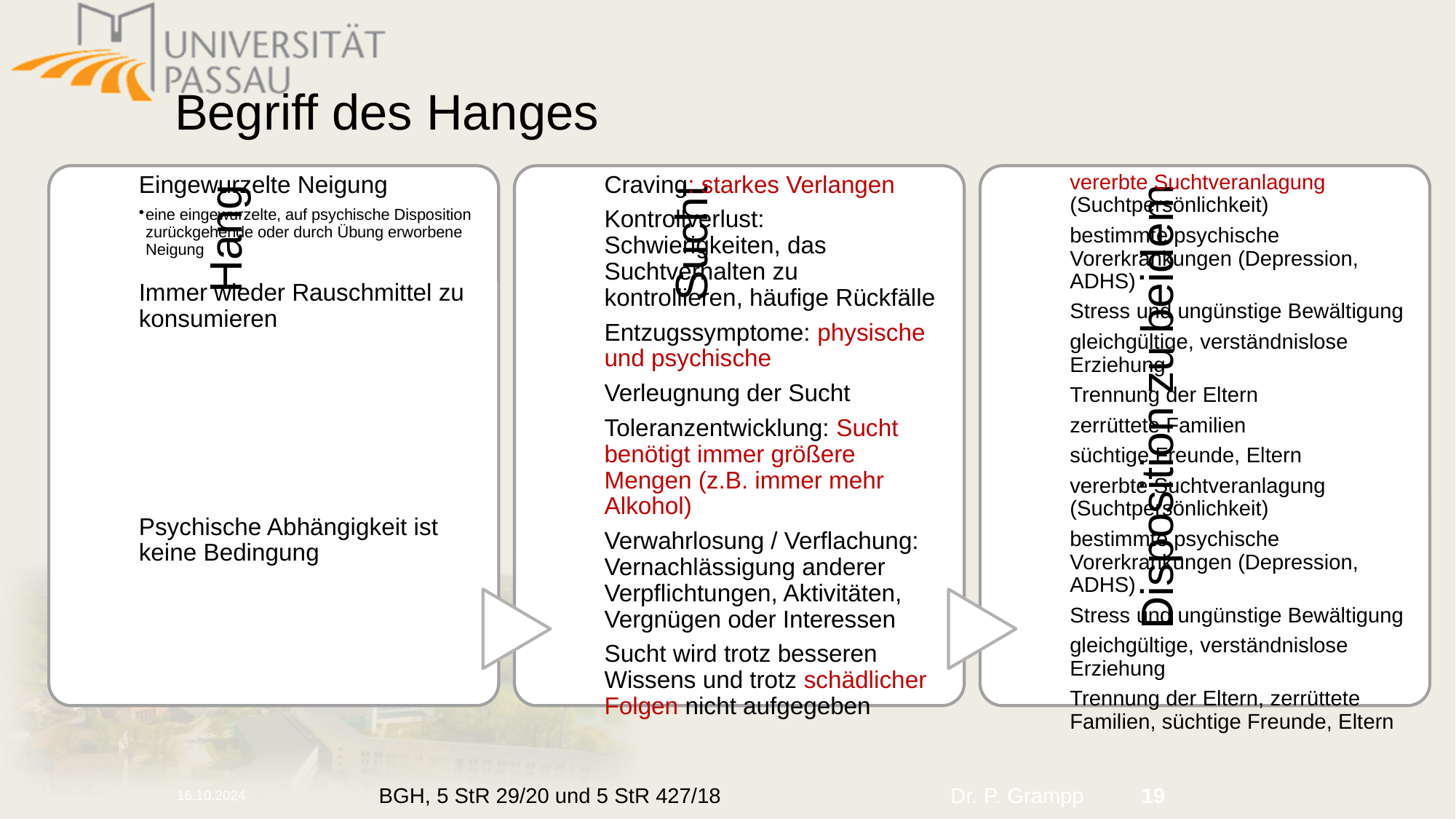

Hang
Eingewurzelte Neigung
eine eingewurzelte, auf psychische Disposition zurückgehende oder durch Übung erworbene Neigung

Immer wieder Rauschmittel zu konsumieren

Psychische Abhängigkeit ist keine Bedingung
Sucht
Craving: starkes Verlangen
Kontrollverlust: Schwierigkeiten, das Suchtverhalten zu kontrollieren, häufige Rückfälle
Entzugssymptome: physische und psychische
Verleugnung der Sucht
Toleranzentwicklung: Sucht benötigt immer größere Mengen (z.B. immer mehr Alkohol)
Verwahrlosung / Verflachung: Vernachlässigung anderer Verpflichtungen, Aktivitäten, Vergnügen oder Interessen
Sucht wird trotz besseren Wissens und trotz schädlicher Folgen nicht aufgegeben
Disposition zu beidem
vererbte Suchtveranlagung (Suchtpersönlichkeit)
bestimmte psychische Vorerkrankungen (Depression, ADHS)
Stress und ungünstige Bewältigung
gleichgültige, verständnislose Erziehung
Trennung der Eltern
zerrüttete Familien
süchtige Freunde, Eltern
vererbte Suchtveranlagung (Suchtpersönlichkeit)
bestimmte psychische Vorerkrankungen (Depression, ADHS)
Stress und ungünstige Bewältigung
gleichgültige, verständnislose Erziehung
Trennung der Eltern, zerrüttete Familien, süchtige Freunde, Eltern
# Begriff des Hanges
16.10.2024
Dr. P. Grampp
19
BGH, 5 StR 29/20 und 5 StR 427/18